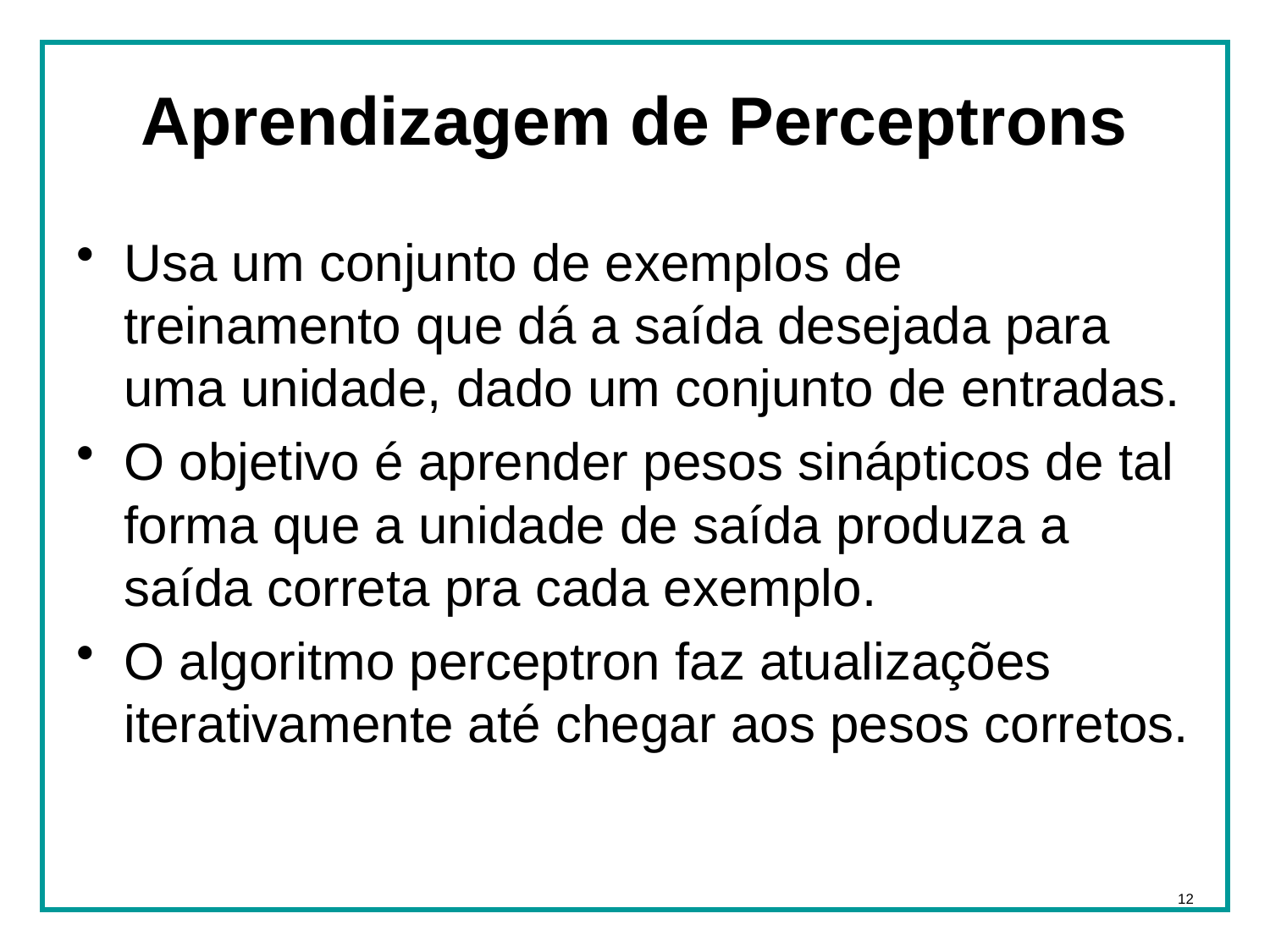

# Aprendizagem de Perceptrons
Usa um conjunto de exemplos de treinamento que dá a saída desejada para uma unidade, dado um conjunto de entradas.
O objetivo é aprender pesos sinápticos de tal forma que a unidade de saída produza a saída correta pra cada exemplo.
O algoritmo perceptron faz atualizações iterativamente até chegar aos pesos corretos.
12